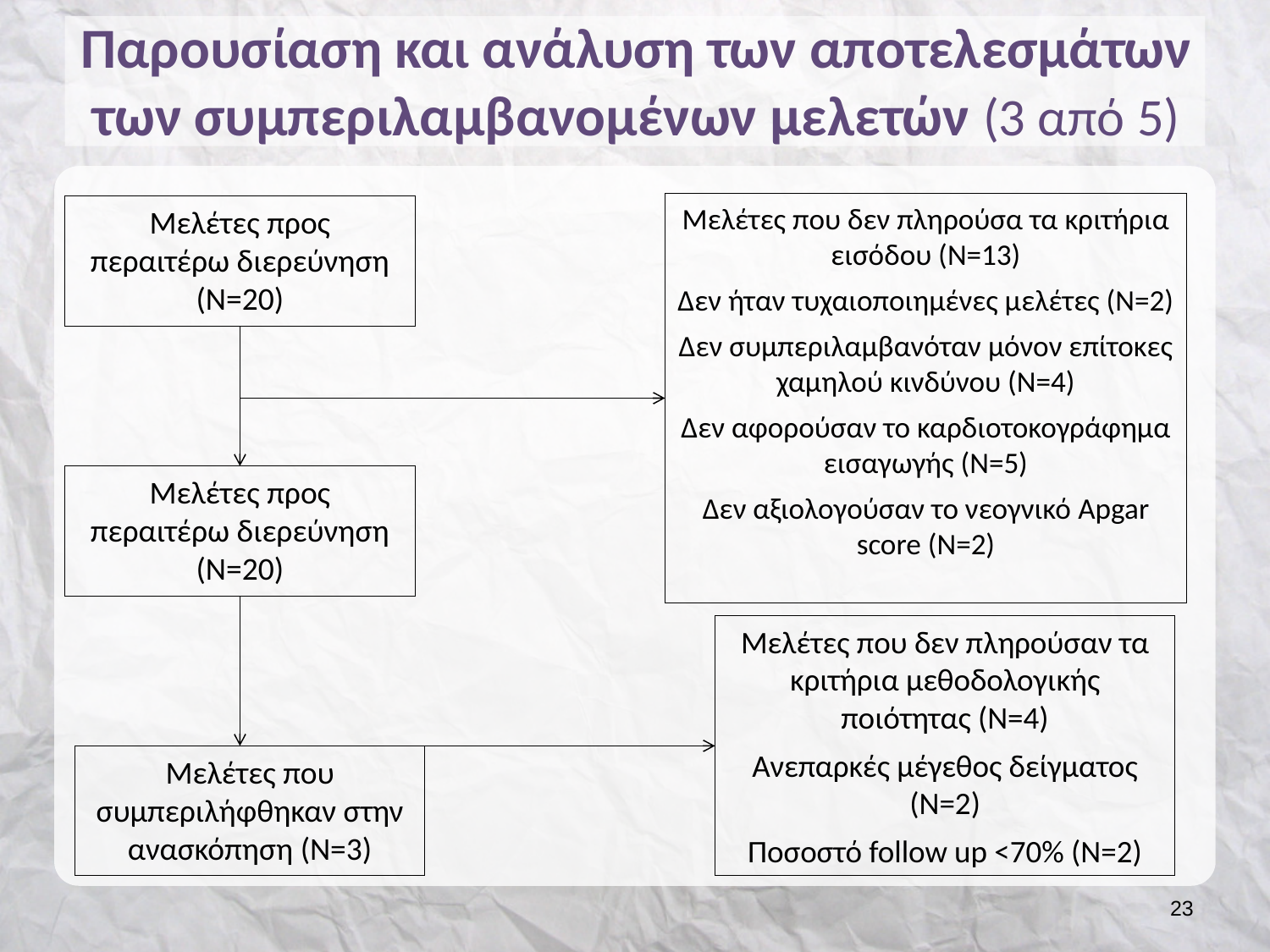

# Παρουσίαση και ανάλυση των αποτελεσμάτων των συμπεριλαμβανομένων μελετών (3 από 5)
Μελέτες που δεν πληρούσα τα κριτήρια εισόδου (Ν=13)
Δεν ήταν τυχαιοποιημένες μελέτες (Ν=2)
Δεν συμπεριλαμβανόταν μόνον επίτοκες χαμηλού κινδύνου (Ν=4)
Δεν αφορούσαν το καρδιοτοκογράφημα εισαγωγής (Ν=5)
Δεν αξιολογούσαν το νεογνικό Apgar score (N=2)
Μελέτες προς περαιτέρω διερεύνηση (Ν=20)
Μελέτες προς περαιτέρω διερεύνηση (Ν=20)
Μελέτες που δεν πληρούσαν τα κριτήρια μεθοδολογικής ποιότητας (Ν=4)
Ανεπαρκές μέγεθος δείγματος (Ν=2)
Ποσοστό follow up <70% (N=2)
Μελέτες που συμπεριλήφθηκαν στην ανασκόπηση (Ν=3)
23